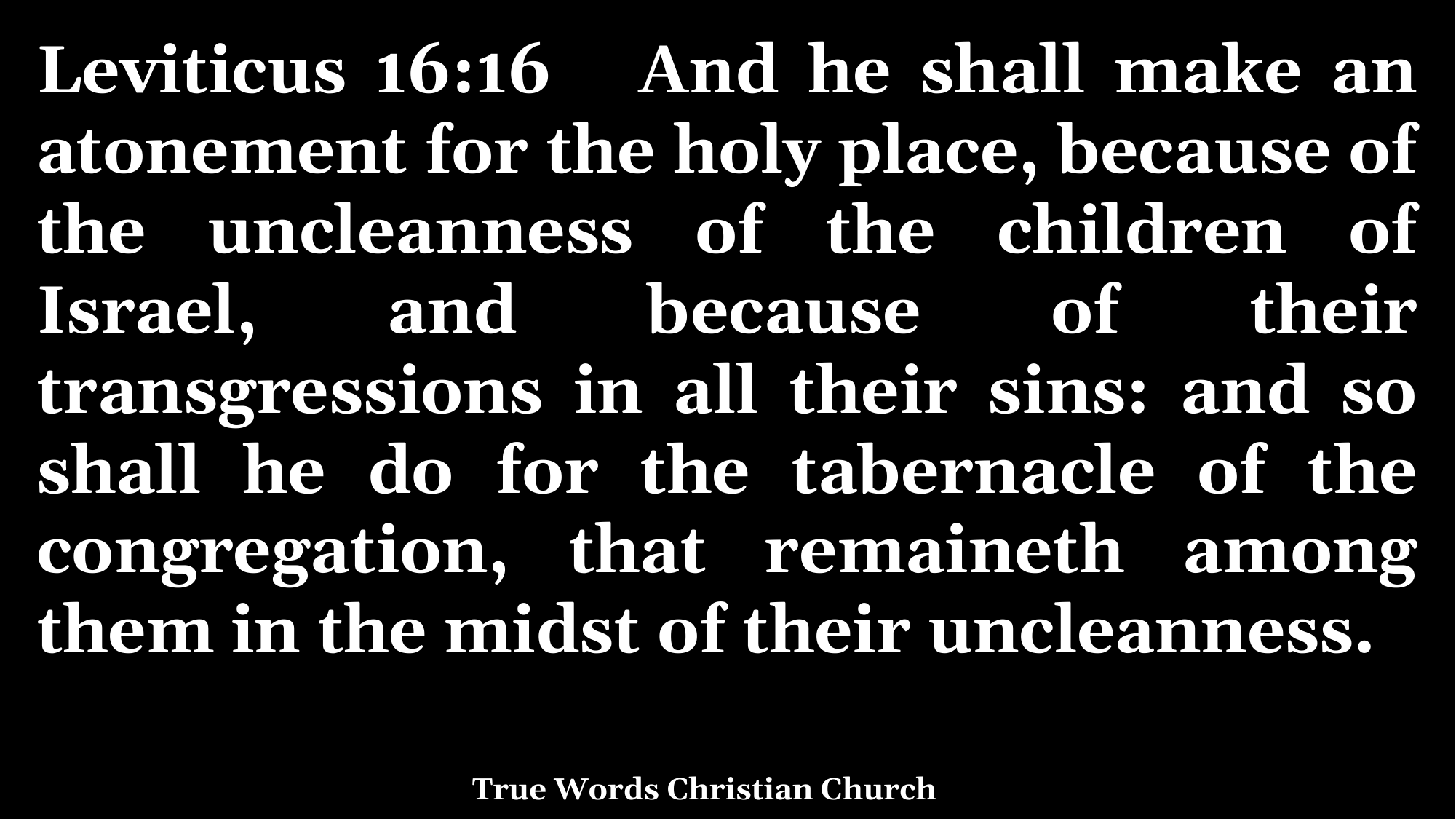

Leviticus 16:16   And he shall make an atonement for the holy place, because of the uncleanness of the children of Israel, and because of their transgressions in all their sins: and so shall he do for the tabernacle of the congregation, that remaineth among them in the midst of their uncleanness.
True Words Christian Church